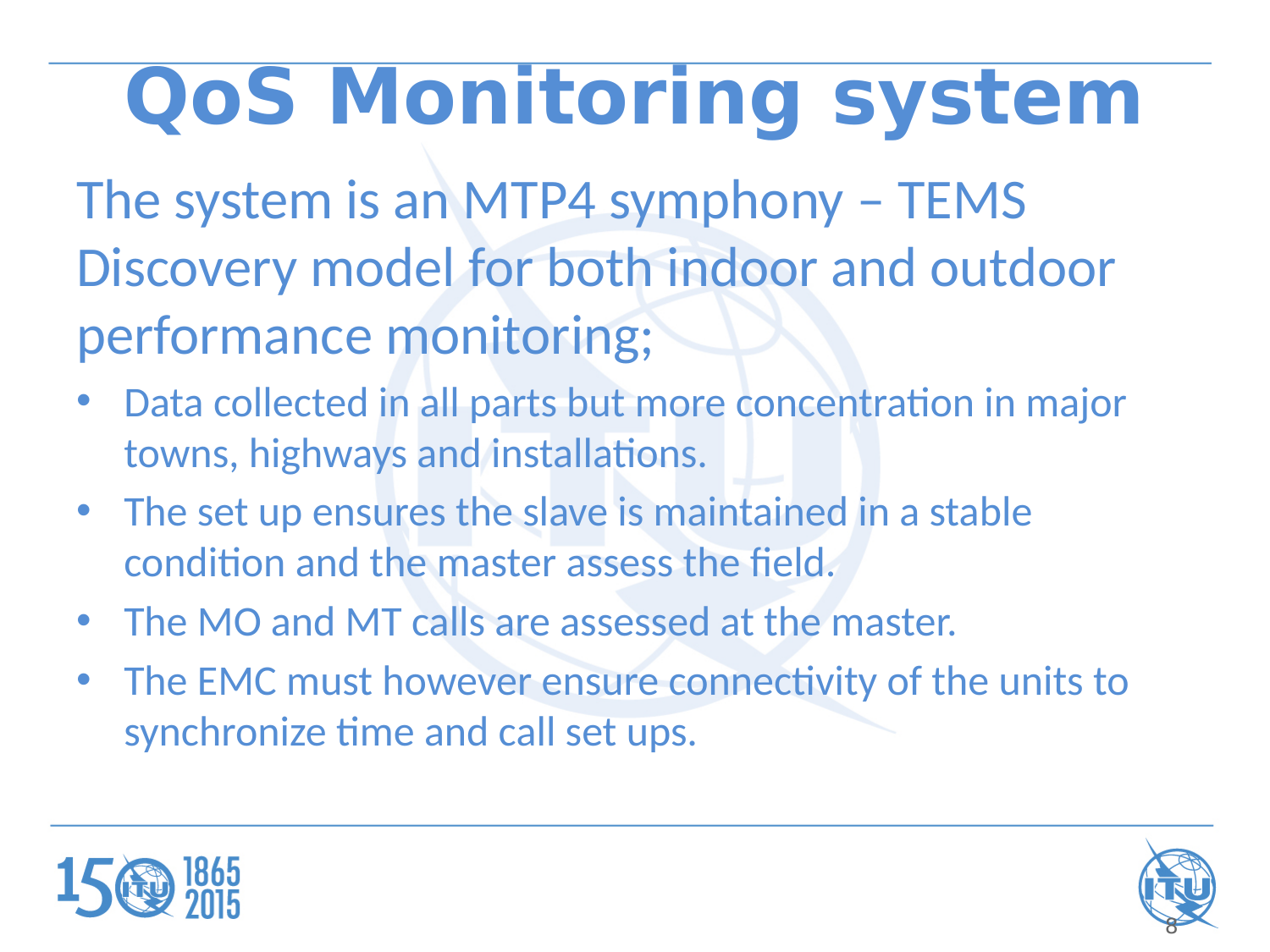

# QoS Monitoring system
The system is an MTP4 symphony – TEMS Discovery model for both indoor and outdoor performance monitoring;
Data collected in all parts but more concentration in major towns, highways and installations.
The set up ensures the slave is maintained in a stable condition and the master assess the field.
The MO and MT calls are assessed at the master.
The EMC must however ensure connectivity of the units to synchronize time and call set ups.

8